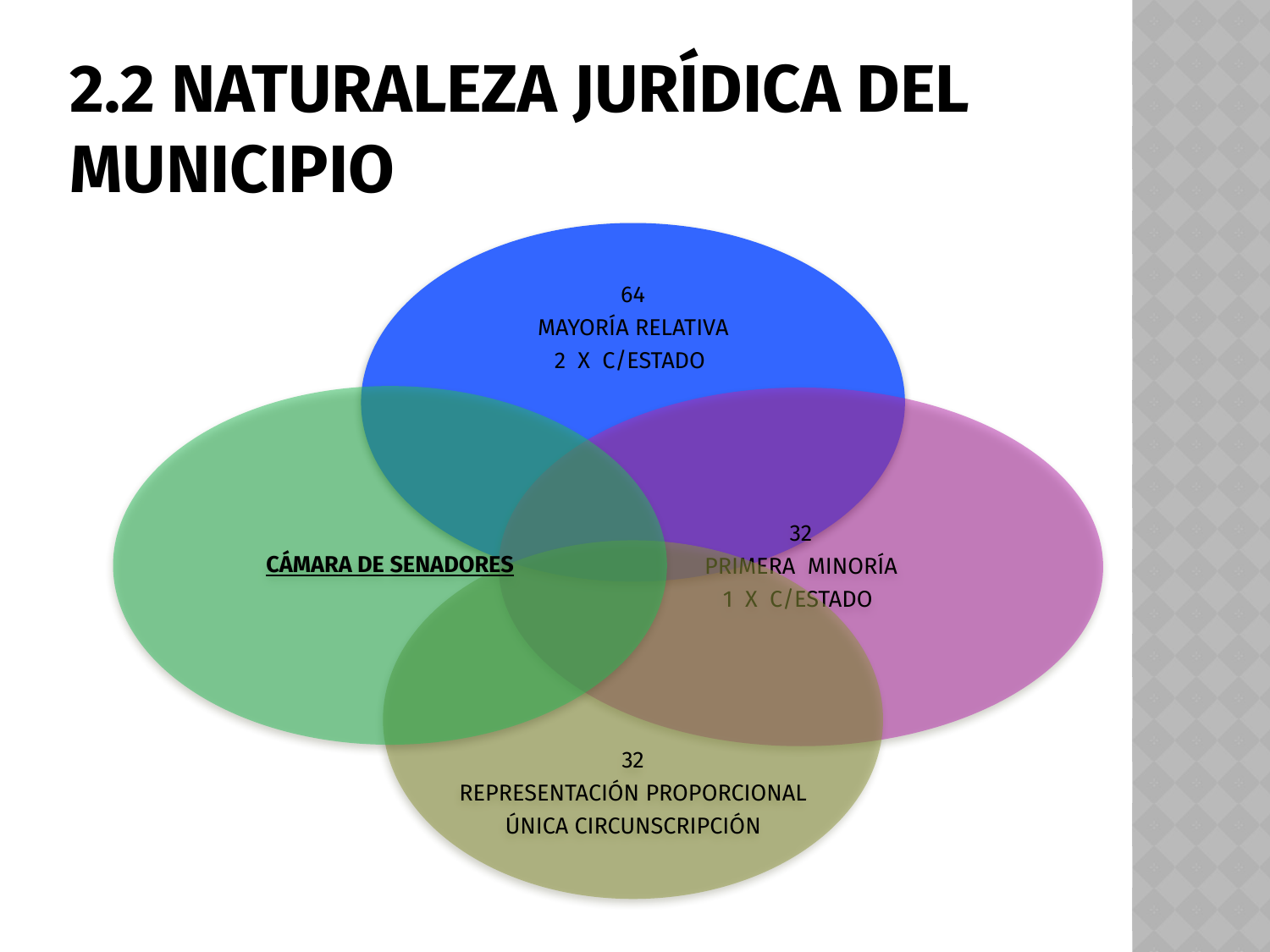

# 2.2 Naturaleza jurídica del Municipio
64
MAYORÍA RELATIVA
2  X  C/ESTADO
32
PRIMERA  MINORÍA
1  X  C/ESTADO
32
REPRESENTACIÓN PROPORCIONAL
ÚNICA CIRCUNSCRIPCIÓN
CÁMARA DE SENADORES